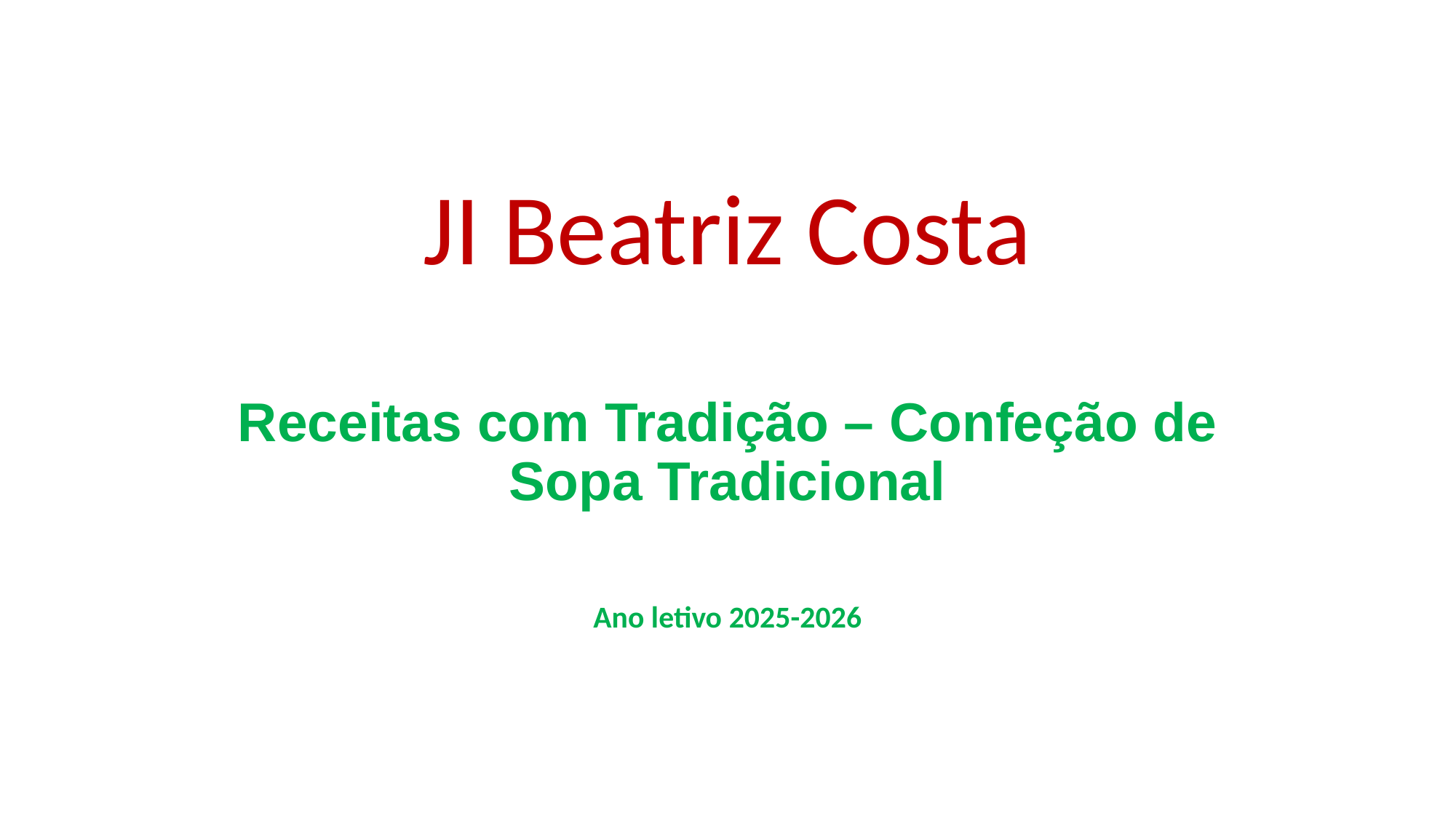

# JI Beatriz Costa
Receitas com Tradição – Confeção de Sopa Tradicional

Ano letivo 2025-2026